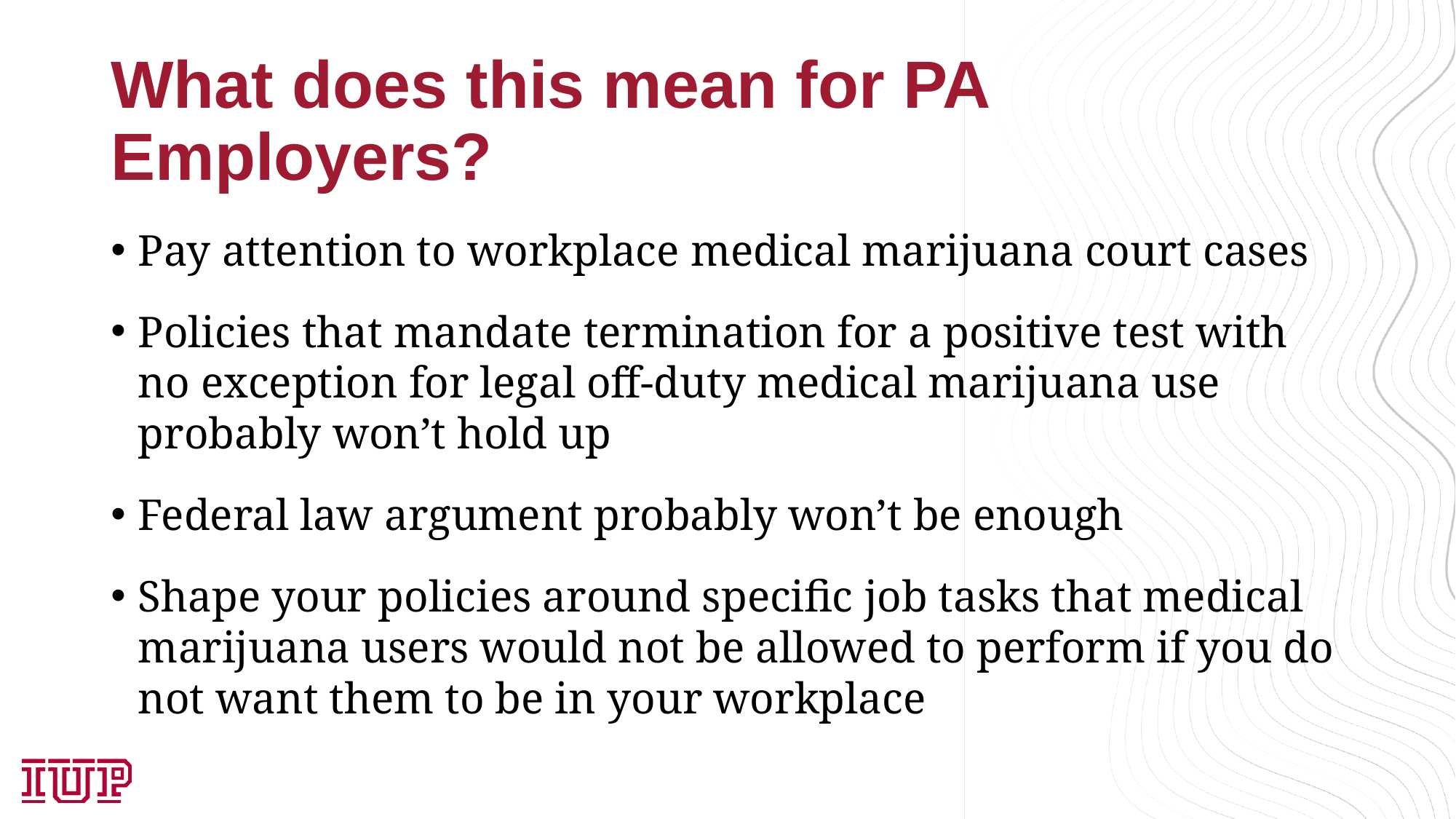

# What does this mean for PA Employers?
Pay attention to workplace medical marijuana court cases
Policies that mandate termination for a positive test with no exception for legal off-duty medical marijuana use probably won’t hold up
Federal law argument probably won’t be enough
Shape your policies around specific job tasks that medical marijuana users would not be allowed to perform if you do not want them to be in your workplace